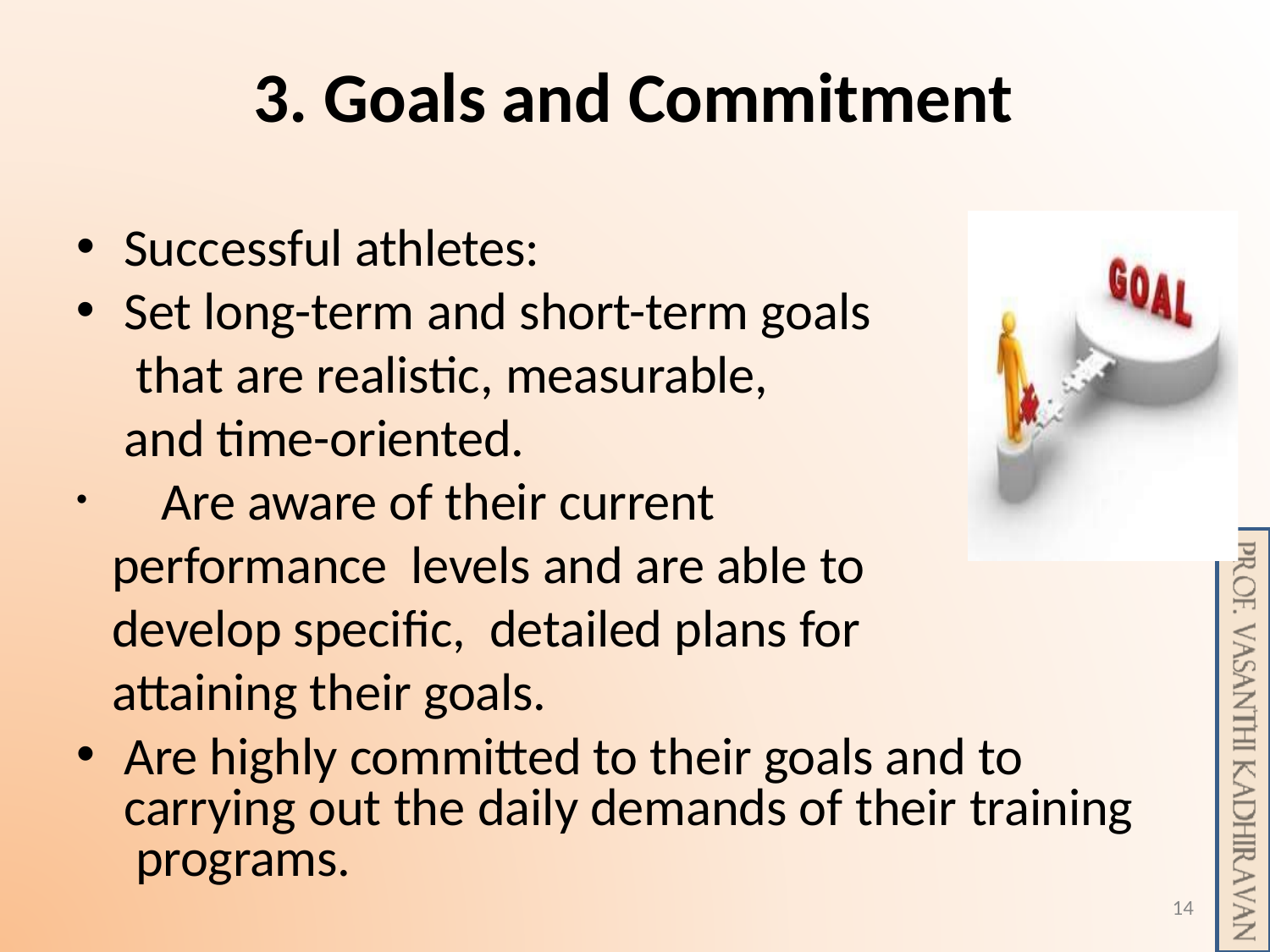

# 3. Goals and Commitment

Successful athletes:
Set long-term and short-term goals  that are realistic, measurable,
and time-oriented.
	Are aware of their current performance  levels and are able to develop specific,  detailed plans for attaining their goals.
Are highly committed to their goals and to  carrying out the daily demands of their training  programs.
14